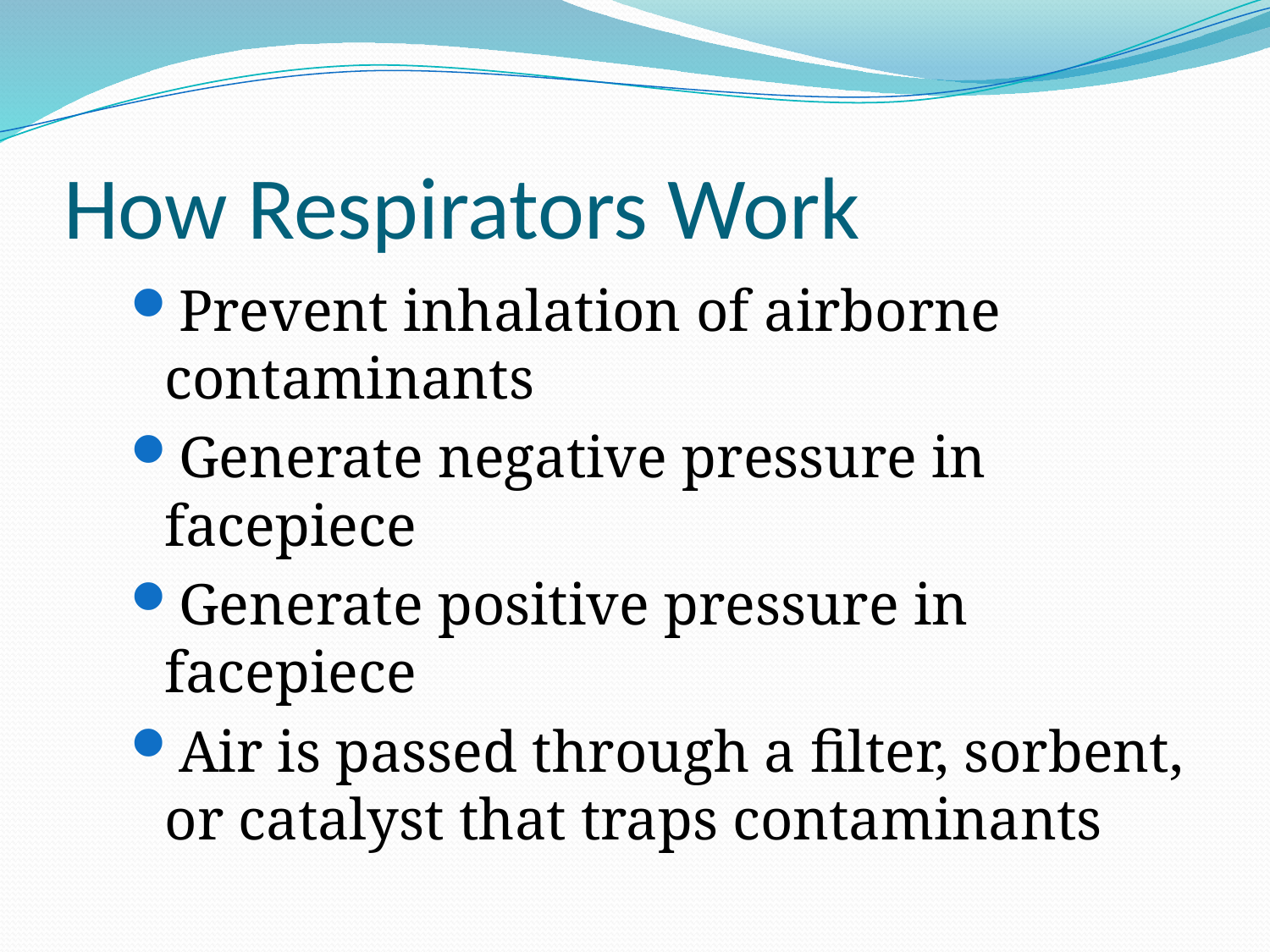

# How Respirators Work
Prevent inhalation of airborne contaminants
Generate negative pressure in facepiece
Generate positive pressure in facepiece
Air is passed through a filter, sorbent, or catalyst that traps contaminants